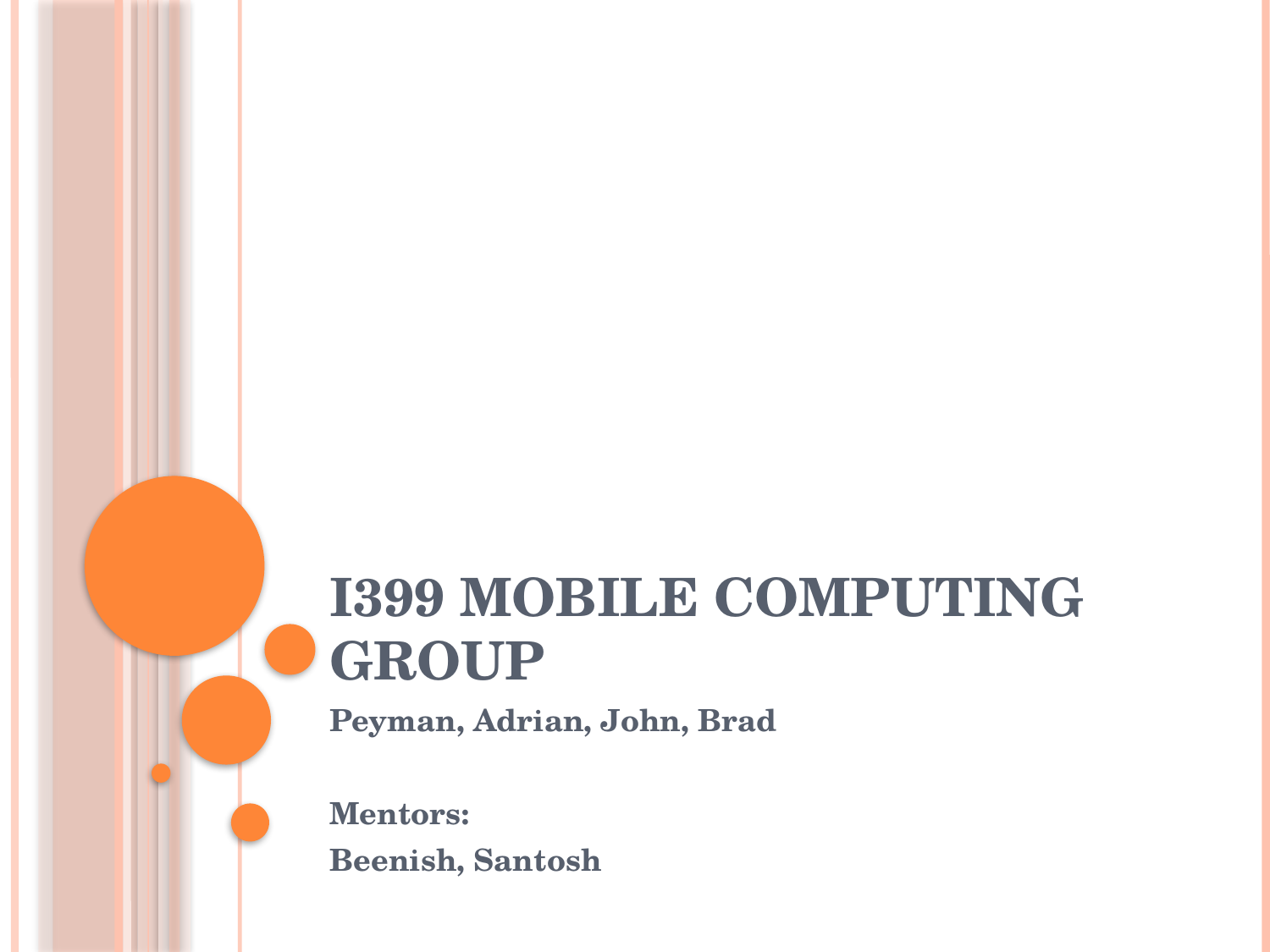

# I399 Mobile Computing Group
Peyman, Adrian, John, Brad

Mentors:
Beenish, Santosh